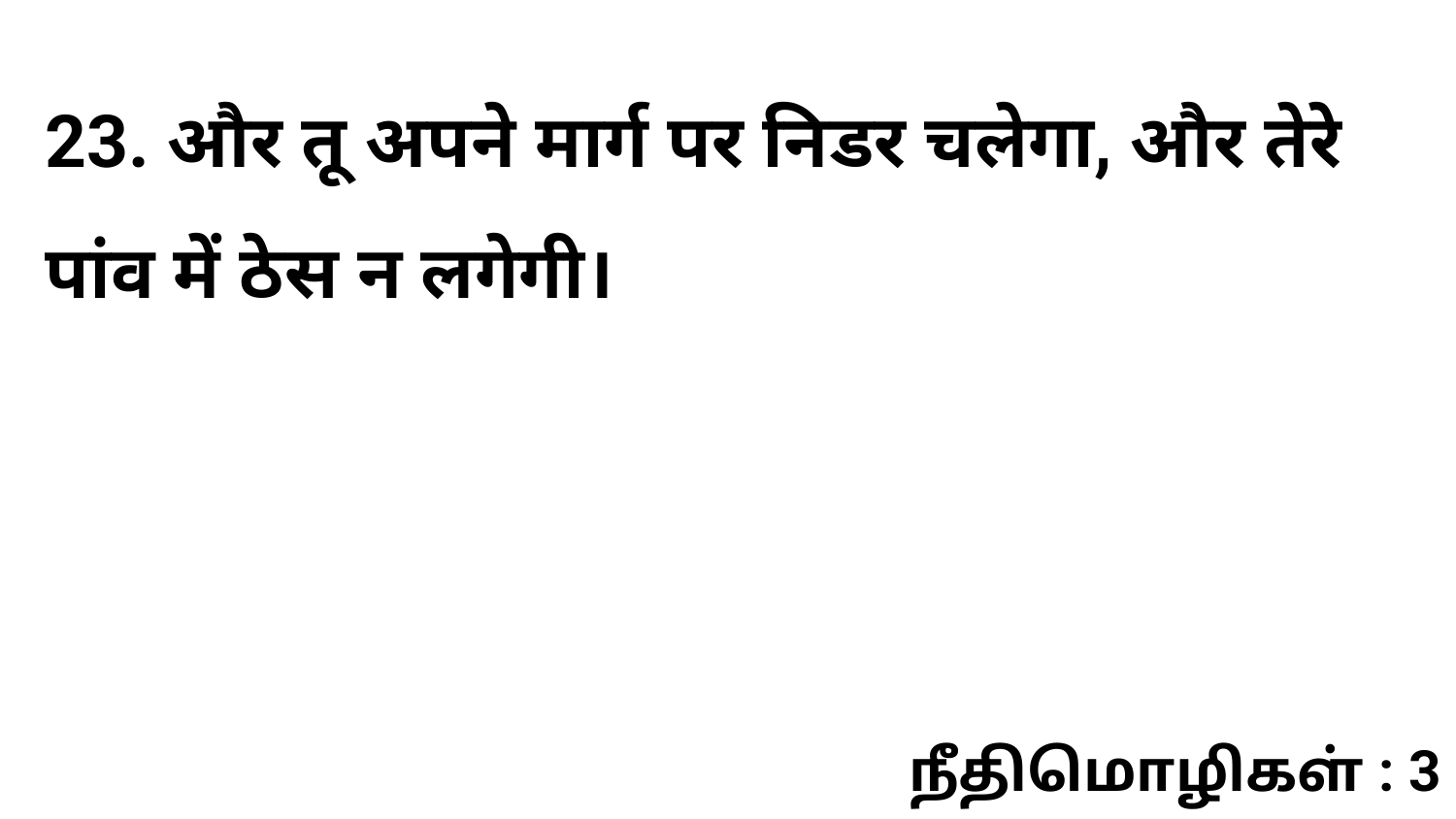

23. और तू अपने मार्ग पर निडर चलेगा, और तेरे पांव में ठेस न लगेगी।
நீதிமொழிகள் : 3